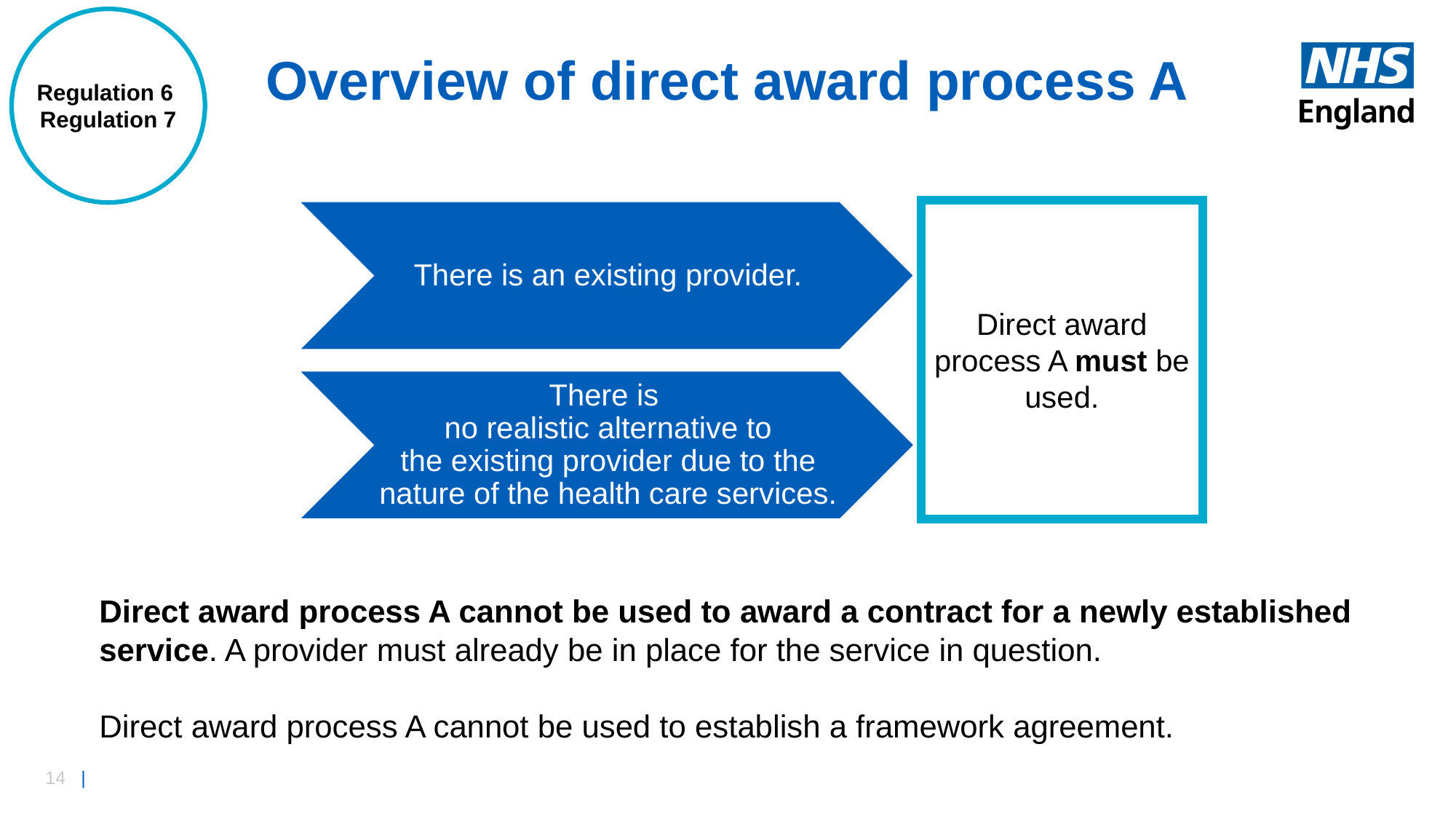

Regulation 6
Regulation 7
# Overview of direct award process A
Direct award process A must be used.
There is an existing provider.
There is 
no realistic alternative to the existing provider due to the nature of the health care services.

Direct award process A cannot be used to award a contract for a newly established service. A provider must already be in place for the service in question.

Direct award process A cannot be used to establish a framework agreement.